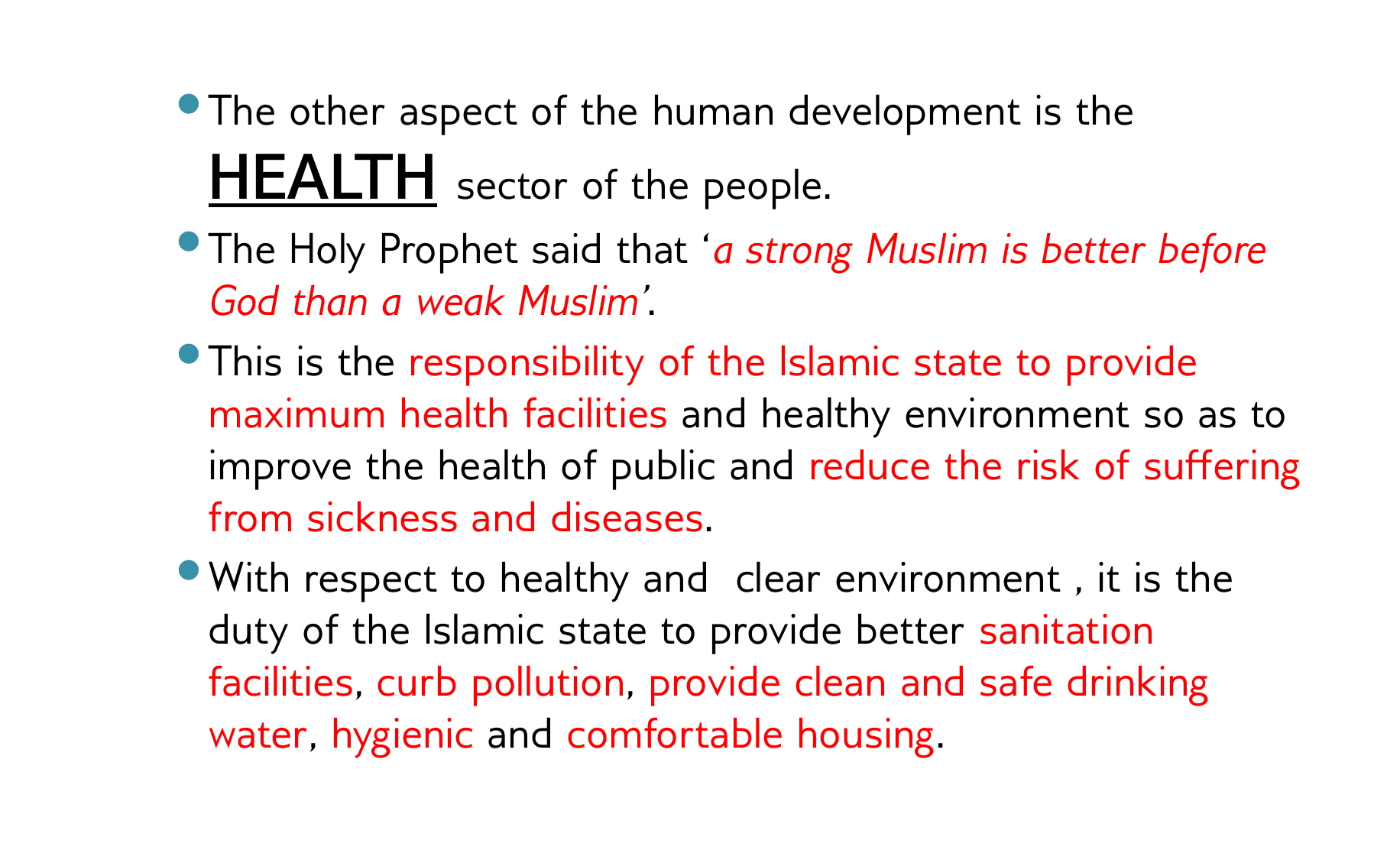

The other aspect of the human development is the HEALTH sector of the people.
The Holy Prophet said that ‘a strong Muslim is better before God than a weak Muslim’.
This is the responsibility of the Islamic state to provide maximum health facilities and healthy environment so as to improve the health of public and reduce the risk of suffering from sickness and diseases.
With respect to healthy and  clear environment , it is the duty of the Islamic state to provide better sanitation facilities, curb pollution, provide clean and safe drinking water, hygienic and comfortable housing.